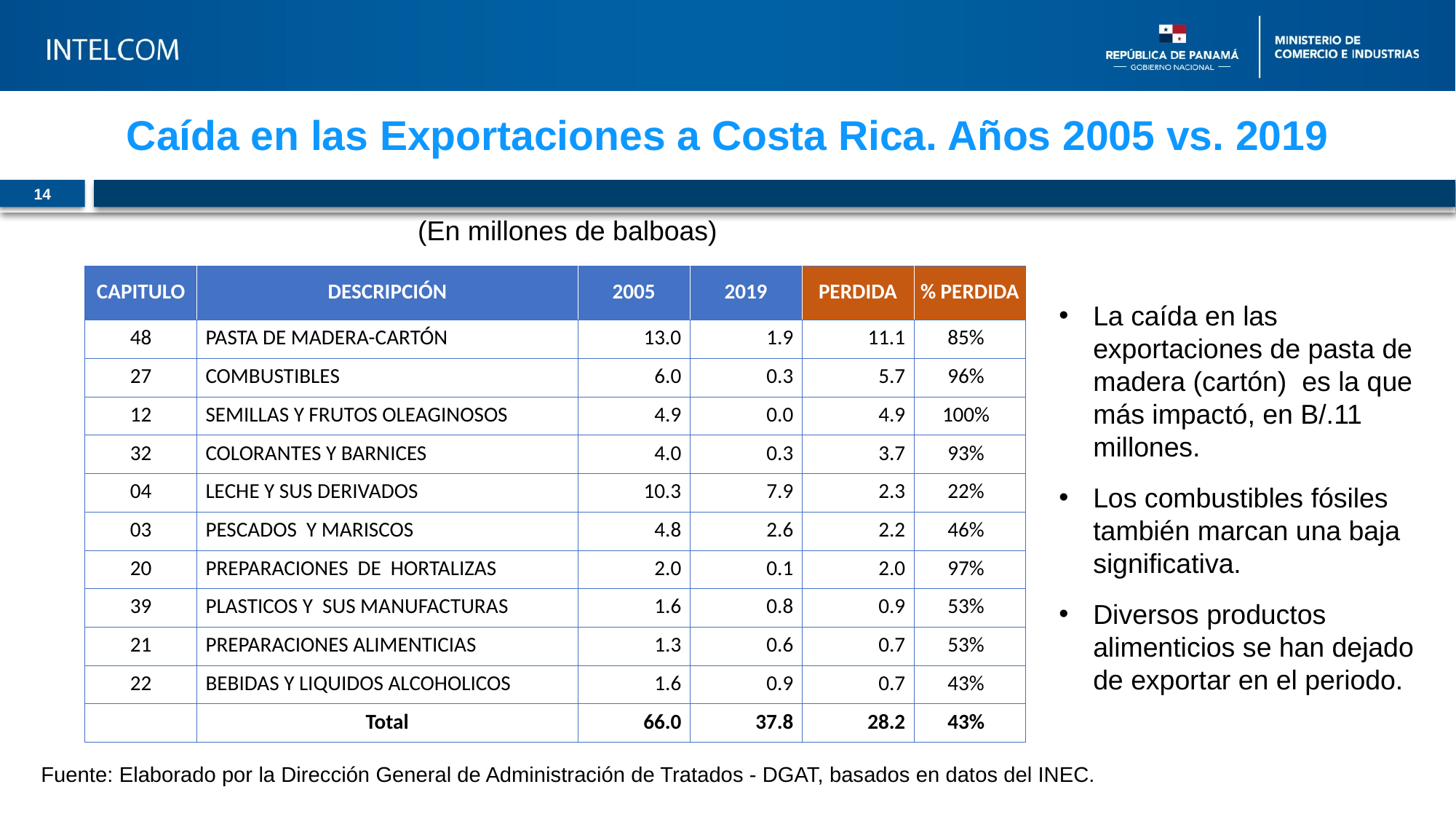

# Caída en las Exportaciones a Costa Rica. Años 2005 vs. 2019
14
(En millones de balboas)
| CAPITULO | DESCRIPCIÓN | 2005 | 2019 | PERDIDA | % PERDIDA |
| --- | --- | --- | --- | --- | --- |
| 48 | PASTA DE MADERA-CARTÓN | 13.0 | 1.9 | 11.1 | 85% |
| 27 | COMBUSTIBLES | 6.0 | 0.3 | 5.7 | 96% |
| 12 | SEMILLAS Y FRUTOS OLEAGINOSOS | 4.9 | 0.0 | 4.9 | 100% |
| 32 | COLORANTES Y BARNICES | 4.0 | 0.3 | 3.7 | 93% |
| 04 | LECHE Y SUS DERIVADOS | 10.3 | 7.9 | 2.3 | 22% |
| 03 | PESCADOS Y MARISCOS | 4.8 | 2.6 | 2.2 | 46% |
| 20 | PREPARACIONES DE HORTALIZAS | 2.0 | 0.1 | 2.0 | 97% |
| 39 | PLASTICOS Y SUS MANUFACTURAS | 1.6 | 0.8 | 0.9 | 53% |
| 21 | PREPARACIONES ALIMENTICIAS | 1.3 | 0.6 | 0.7 | 53% |
| 22 | BEBIDAS Y LIQUIDOS ALCOHOLICOS | 1.6 | 0.9 | 0.7 | 43% |
|  | Total | 66.0 | 37.8 | 28.2 | 43% |
La caída en las exportaciones de pasta de madera (cartón)  es la que más impactó, en B/.11 millones.
Los combustibles fósiles también marcan una baja significativa.
Diversos productos alimenticios se han dejado de exportar en el periodo.

Fuente: Elaborado por la Dirección General de Administración de Tratados - DGAT, basados en datos del INEC.